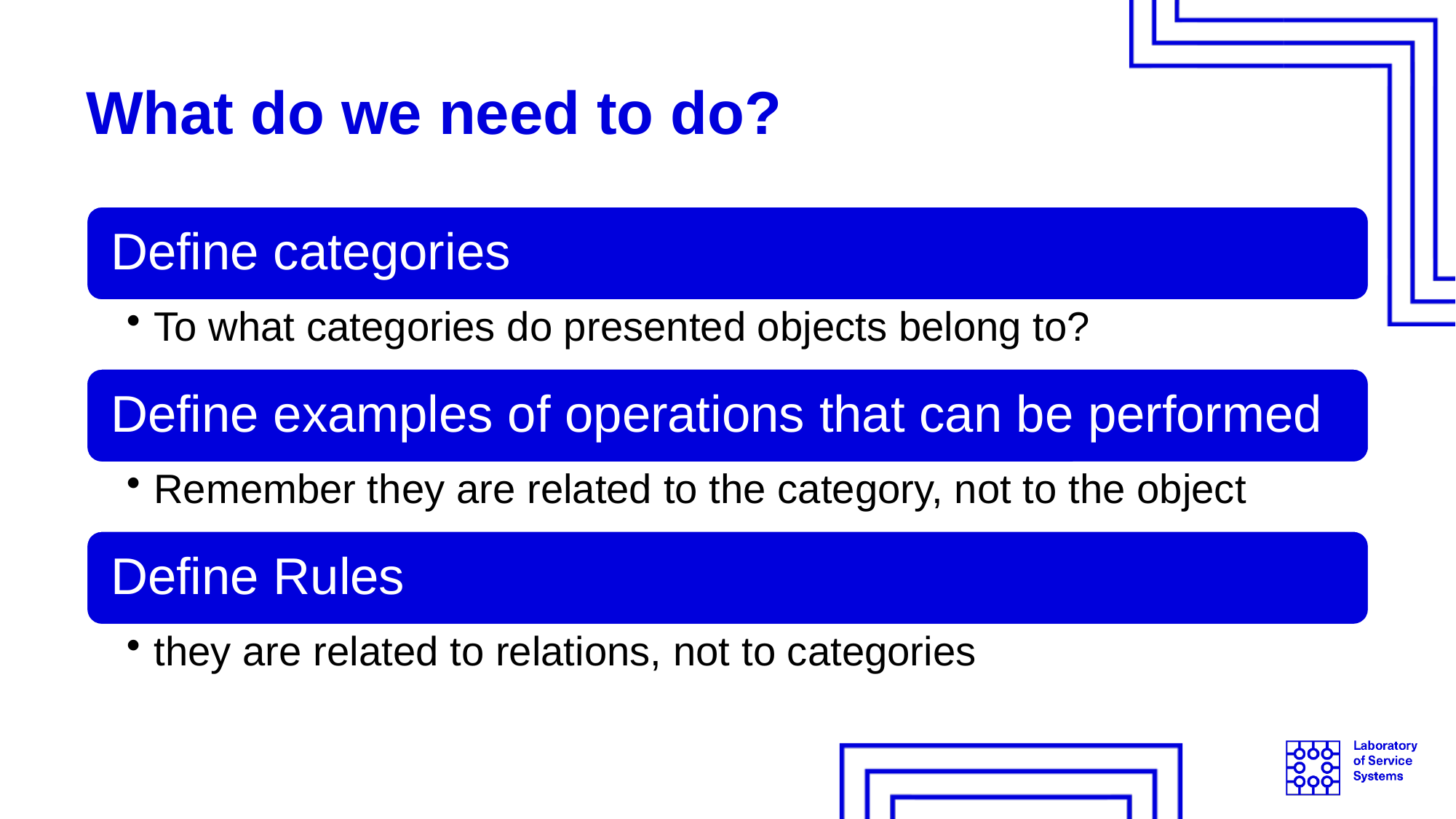

# What do we need to do?
Define categories
To what categories do presented objects belong to?
Define examples of operations that can be performed
Remember they are related to the category, not to the object
Define Rules
they are related to relations, not to categories